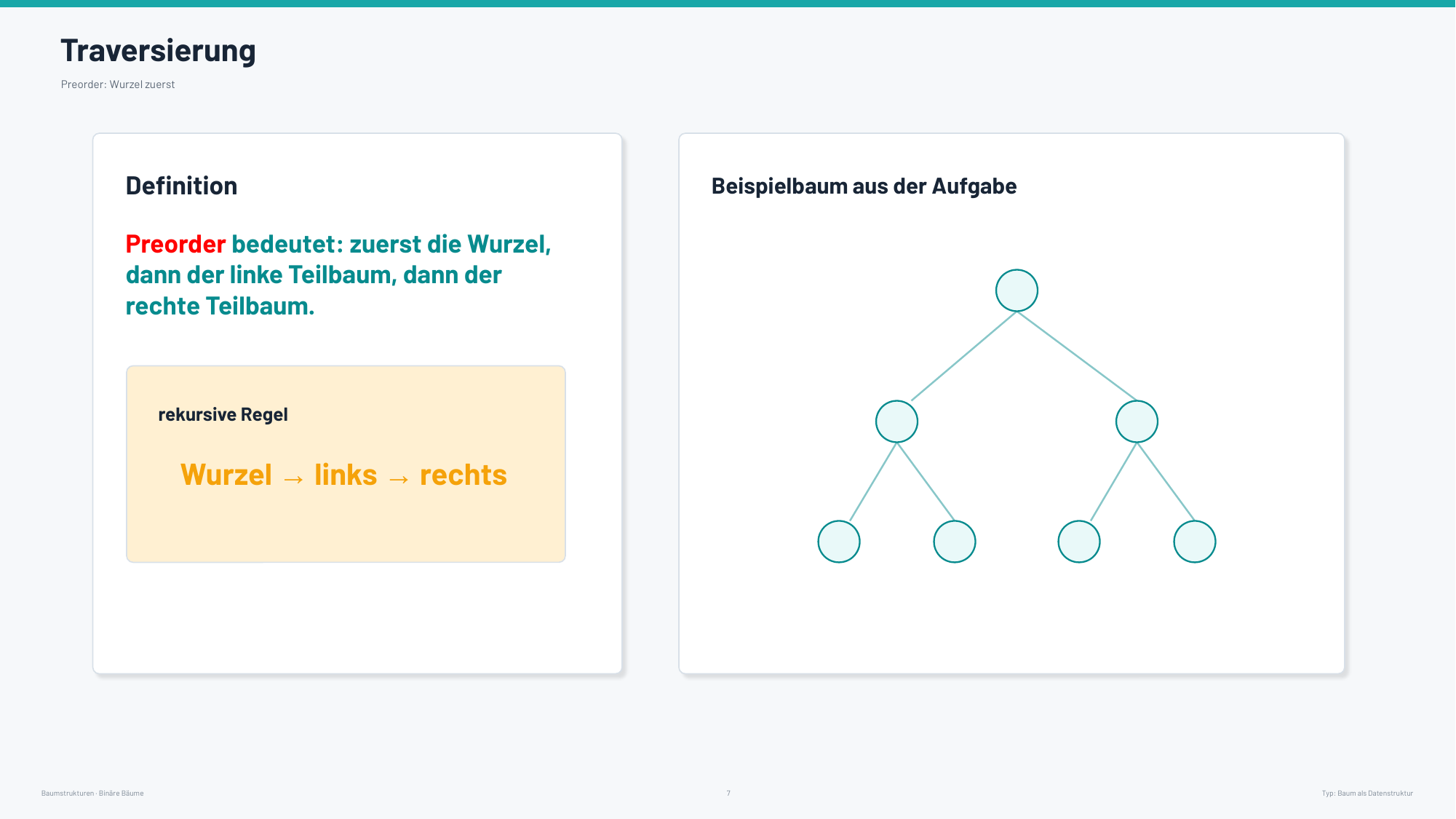

Traversierung
Preorder: Wurzel zuerst

Definition
Beispielbaum aus der Aufgabe
Preorder bedeutet: zuerst die Wurzel, dann der linke Teilbaum, dann der rechte Teilbaum.

rekursive Regel

Wurzel → links → rechts

Baumstrukturen · Binäre Bäume
7
Typ: Baum als Datenstruktur